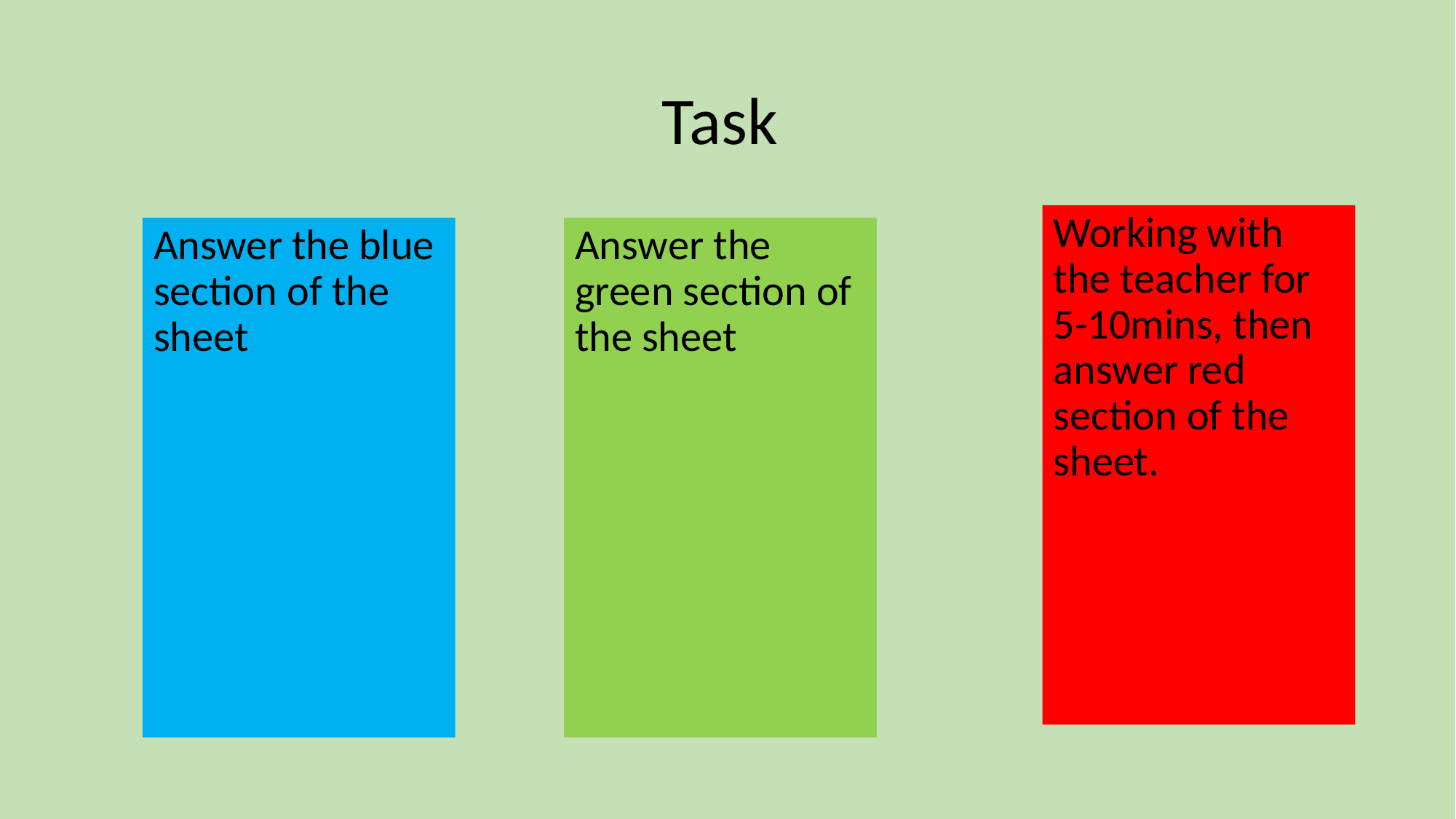

# Task
Working with the teacher for 5-10mins, then answer red section of the sheet.
Answer the blue section of the sheet
Answer the green section of the sheet